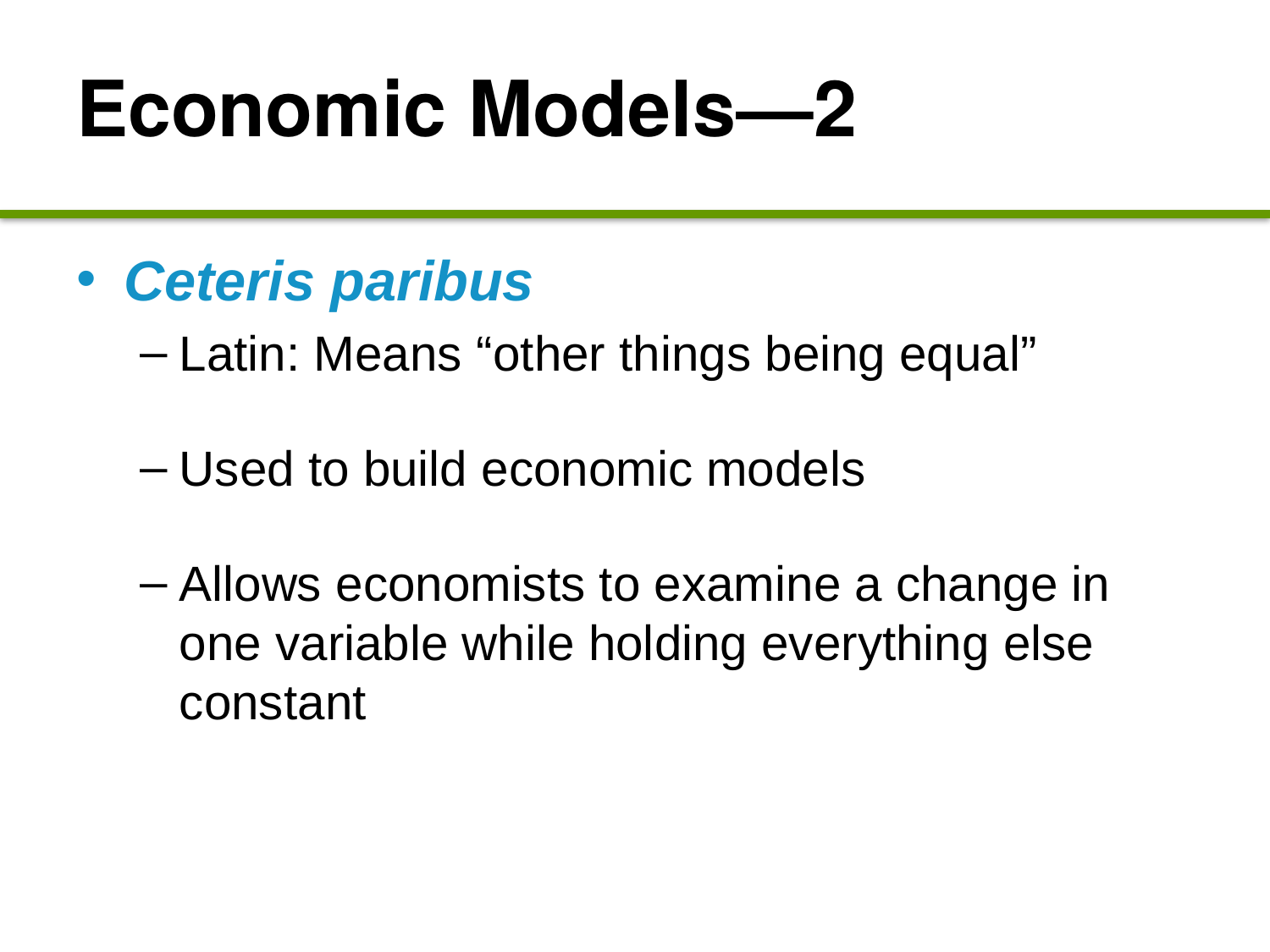

# Economic Models—2
Ceteris paribus
Latin: Means “other things being equal”

Used to build economic models

Allows economists to examine a change in one variable while holding everything else constant